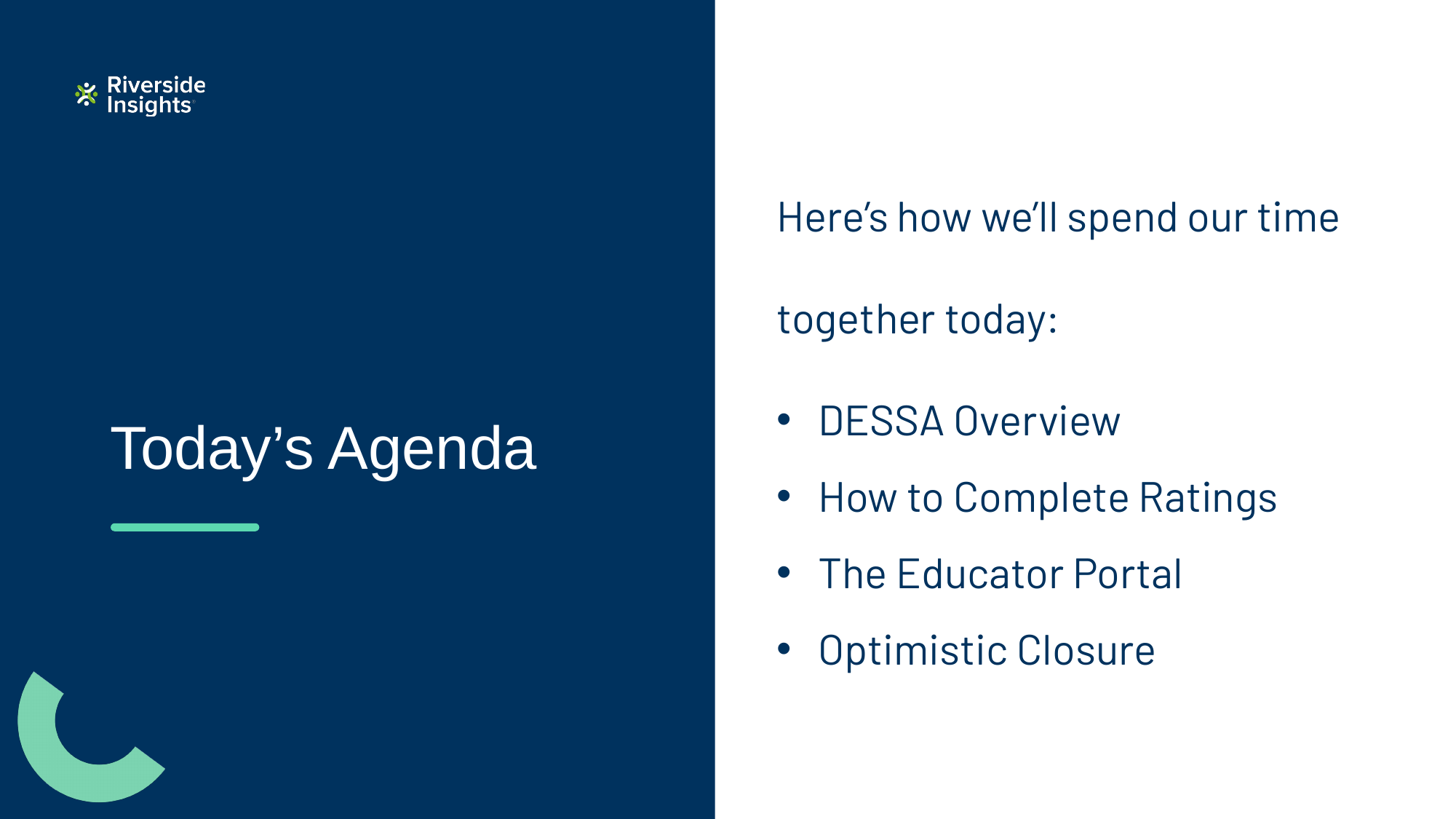

Here’s how we’ll spend our time together today:
DESSA Overview
How to Complete Ratings
The Educator Portal
Optimistic Closure

# Today’s Agenda